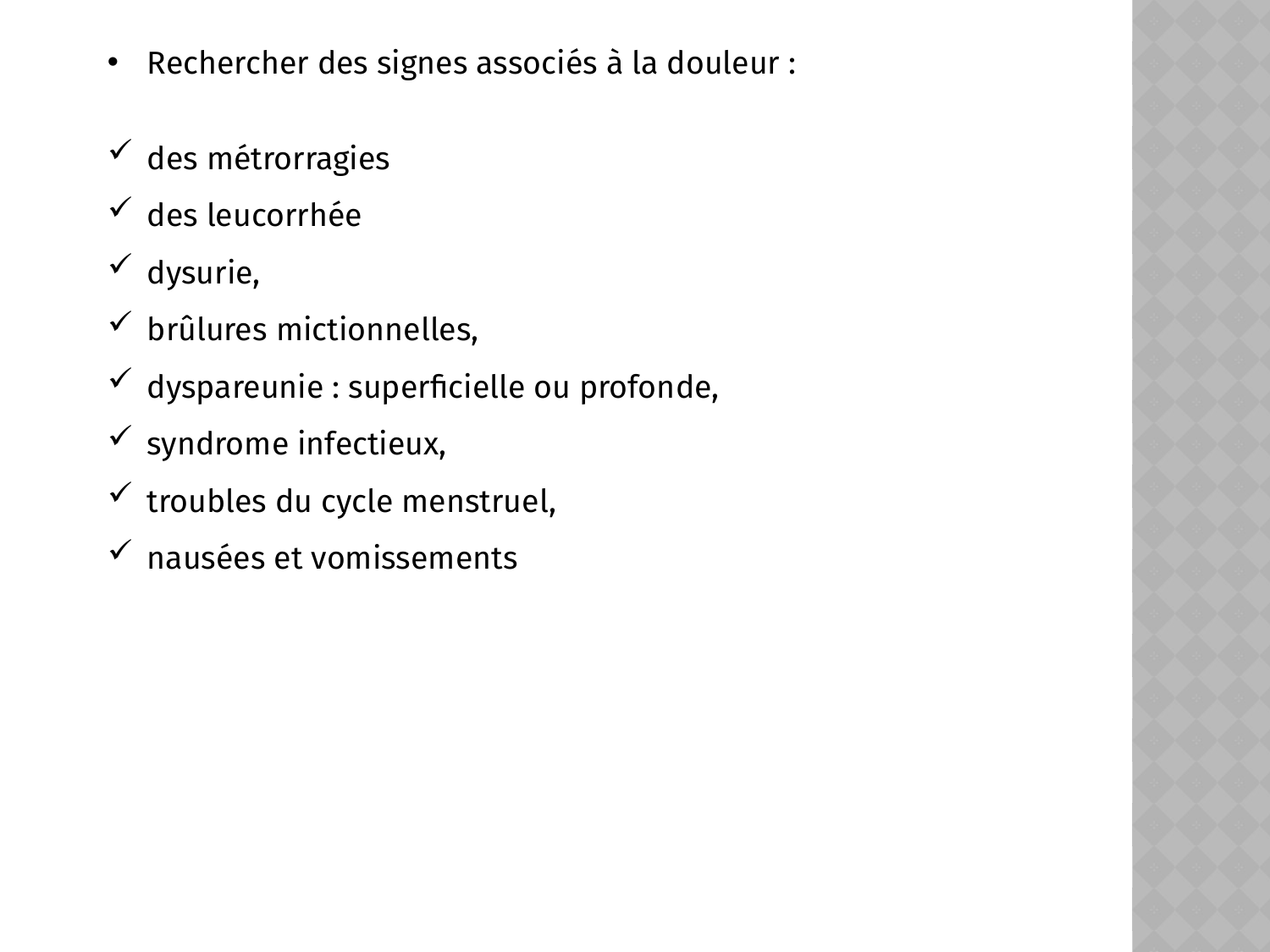

Rechercher des signes associés à la douleur :

des métrorragies
des leucorrhée
dysurie,
brûlures mictionnelles,
dyspareunie : superficielle ou profonde,
syndrome infectieux,
troubles du cycle menstruel,
nausées et vomissements